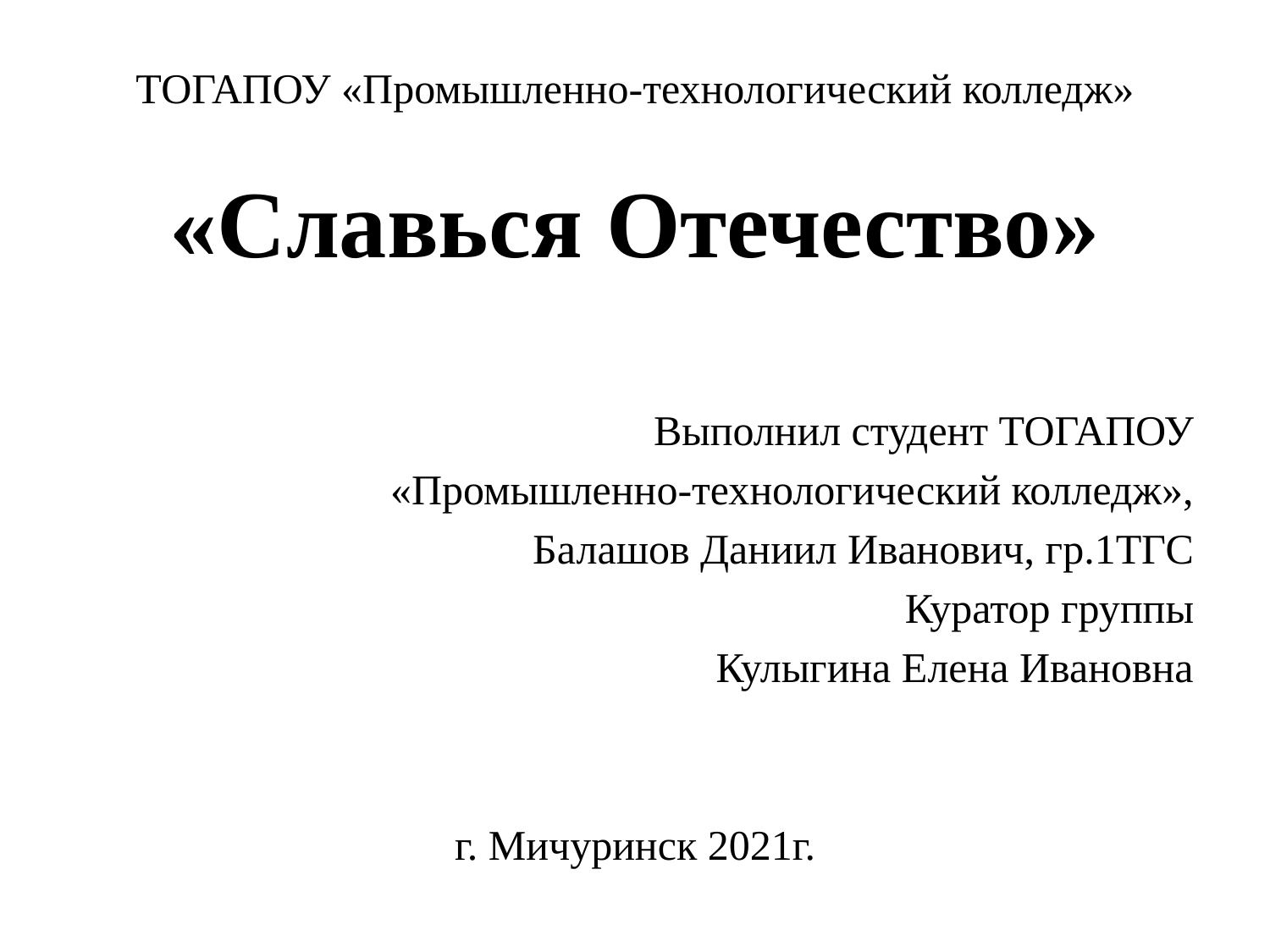

# ТОГАПОУ «Промышленно-технологический колледж»
«Славься Отечество»

Выполнил студент ТОГАПОУ
«Промышленно-технологический колледж»,
Балашов Даниил Иванович, гр.1ТГС
Куратор группы
Кулыгина Елена Ивановна

г. Мичуринск 2021г.